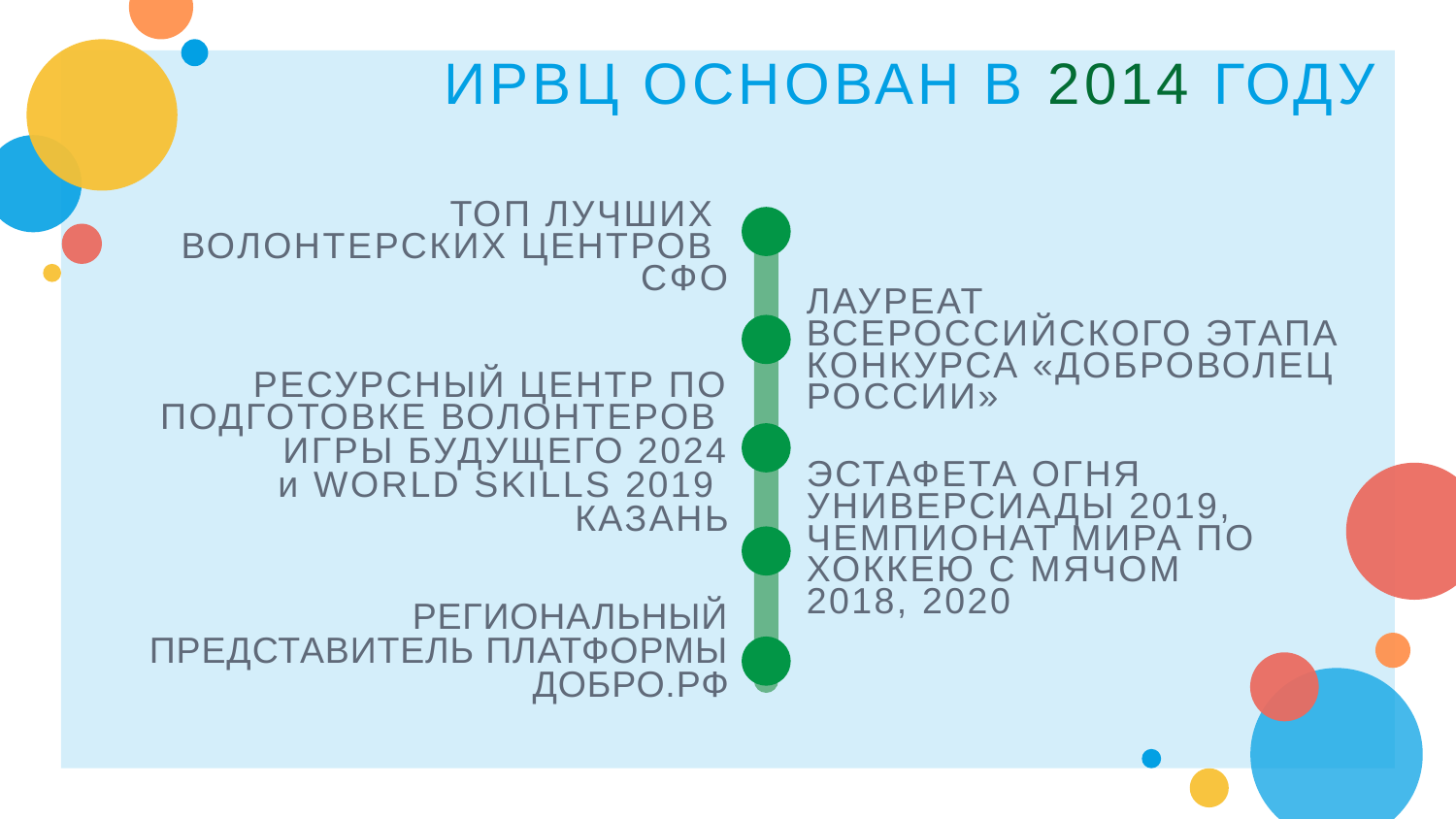

ИРВЦ ОСНОВАН В 2014 ГОДУ

ТОП ЛУЧШИХ
ВОЛОНТЕРСКИХ ЦЕНТРОВ
СФО

ЛАУРЕАТ ВСЕРОССИЙСКОГО ЭТАПА КОНКУРСА «ДОБРОВОЛЕЦ РОССИИ»

РЕСУРСНЫЙ ЦЕНТР ПО ПОДГОТОВКЕ ВОЛОНТЕРОВ
ИГРЫ БУДУЩЕГО 2024
и WORLD SKILLS 2019
КАЗАНЬ

ЭСТАФЕТА ОГНЯ УНИВЕРСИАДЫ 2019,
ЧЕМПИОНАТ МИРА ПО ХОККЕЮ С МЯЧОМ
2018, 2020

РЕГИОНАЛЬНЫЙ ПРЕДСТАВИТЕЛЬ ПЛАТФОРМЫ ДОБРО.РФ